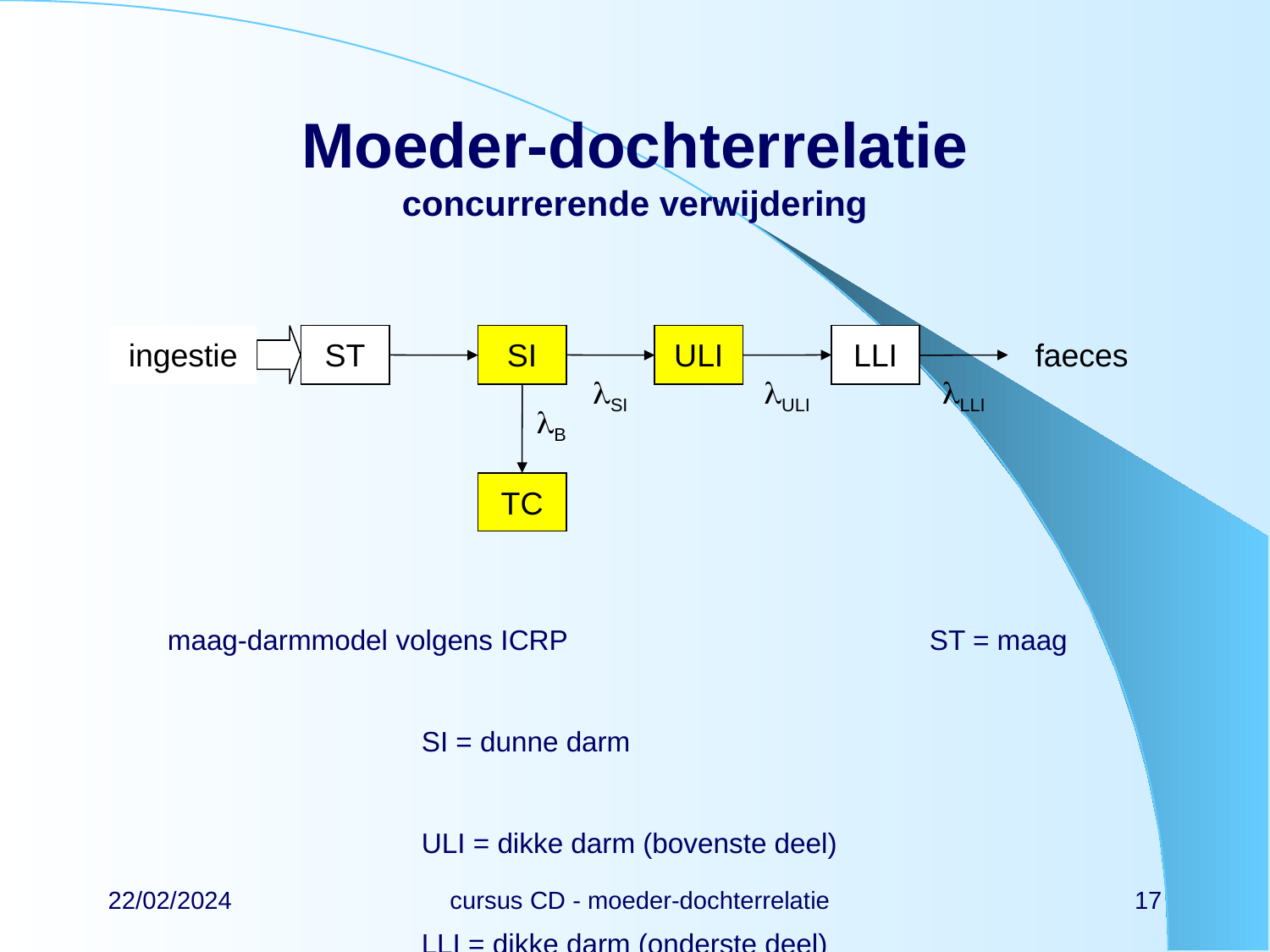

# Moeder-dochterrelatie concurrerende verwijdering

ingestie
ST
SI
ULI
LLI
faeces

λSI
λULI
λLLI
λB
TC
maag-darmmodel volgens ICRP			ST = maag
																SI = dunne darm
																ULI = dikke darm (bovenste deel)
																LLI = dikke darm (onderste deel)
																TC = bloedbaan

22/02/2024
cursus CD - moeder-dochterrelatie
17